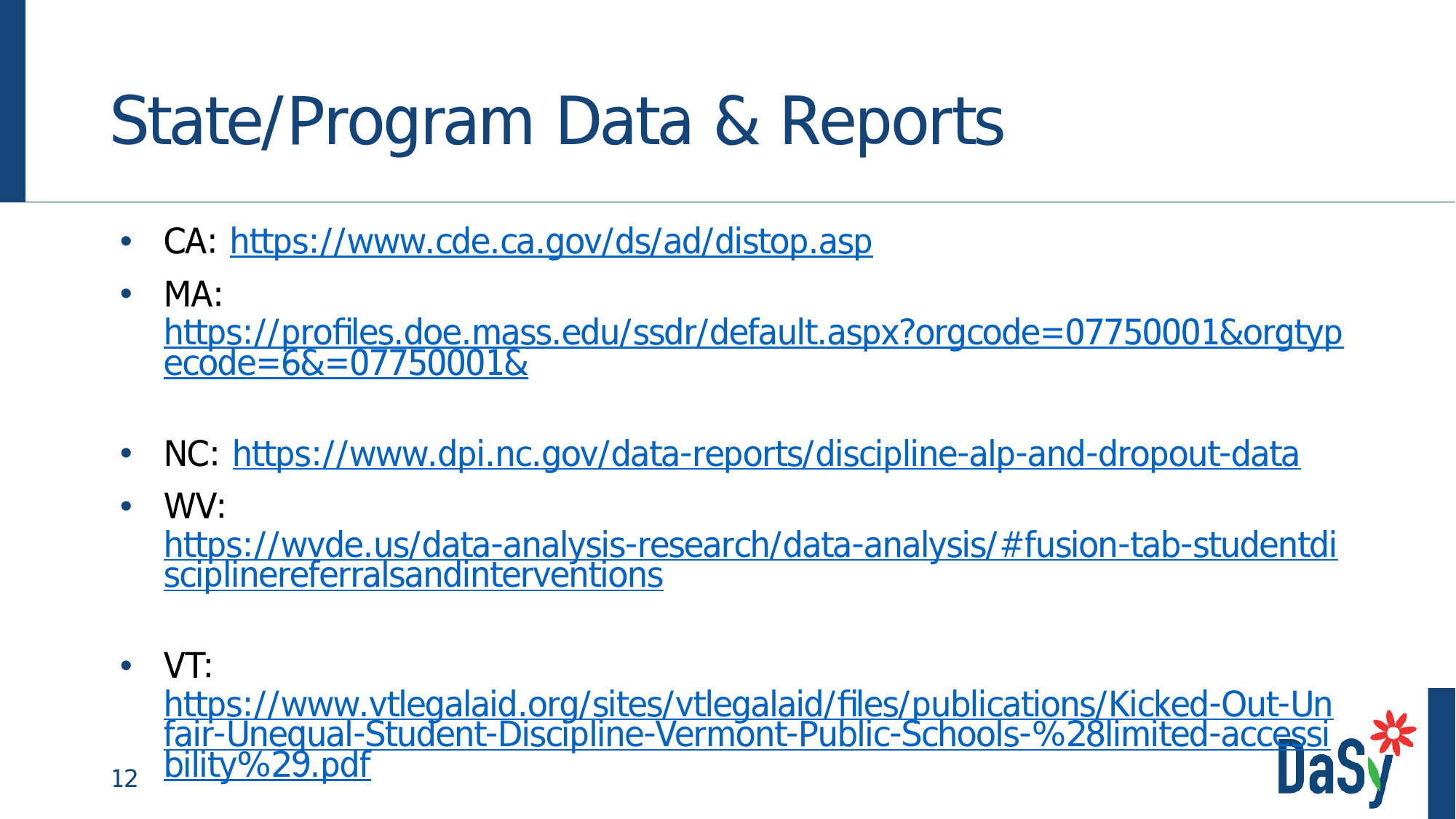

# State/Program Data & Reports
CA: https://www.cde.ca.gov/ds/ad/distop.asp
MA: https://profiles.doe.mass.edu/ssdr/default.aspx?orgcode=07750001&orgtypecode=6&=07750001&
NC: https://www.dpi.nc.gov/data-reports/discipline-alp-and-dropout-data
WV: https://wvde.us/data-analysis-research/data-analysis/#fusion-tab-studentdisciplinereferralsandinterventions
VT: https://www.vtlegalaid.org/sites/vtlegalaid/files/publications/Kicked-Out-Unfair-Unequal-Student-Discipline-Vermont-Public-Schools-%28limited-accessibility%29.pdf